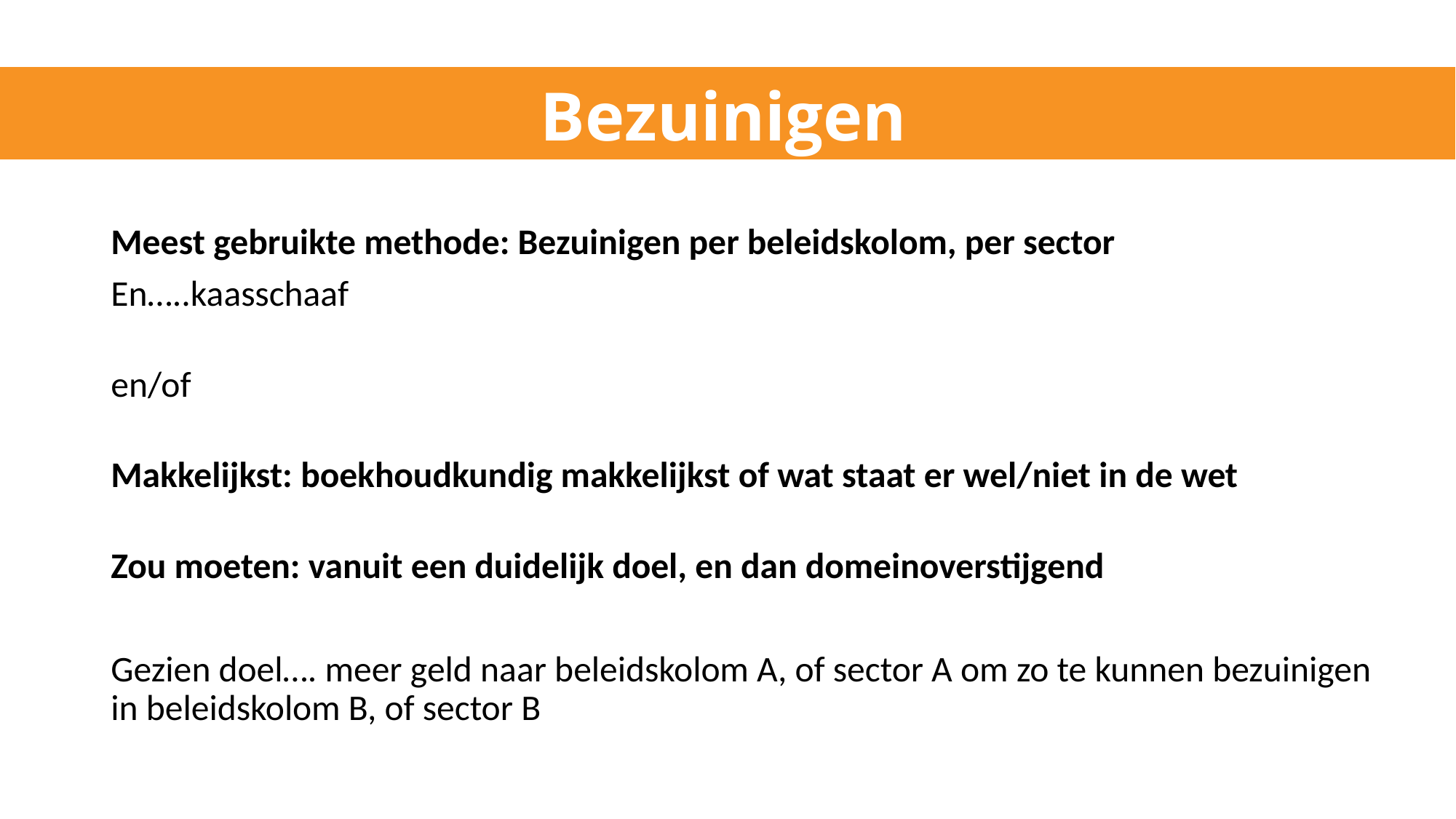

# Bezuinigen
Meest gebruikte methode: Bezuinigen per beleidskolom, per sector
En…..kaasschaaf
en/of
Makkelijkst: boekhoudkundig makkelijkst of wat staat er wel/niet in de wet
Zou moeten: vanuit een duidelijk doel, en dan domeinoverstijgend

Gezien doel…. meer geld naar beleidskolom A, of sector A om zo te kunnen bezuinigen in beleidskolom B, of sector B